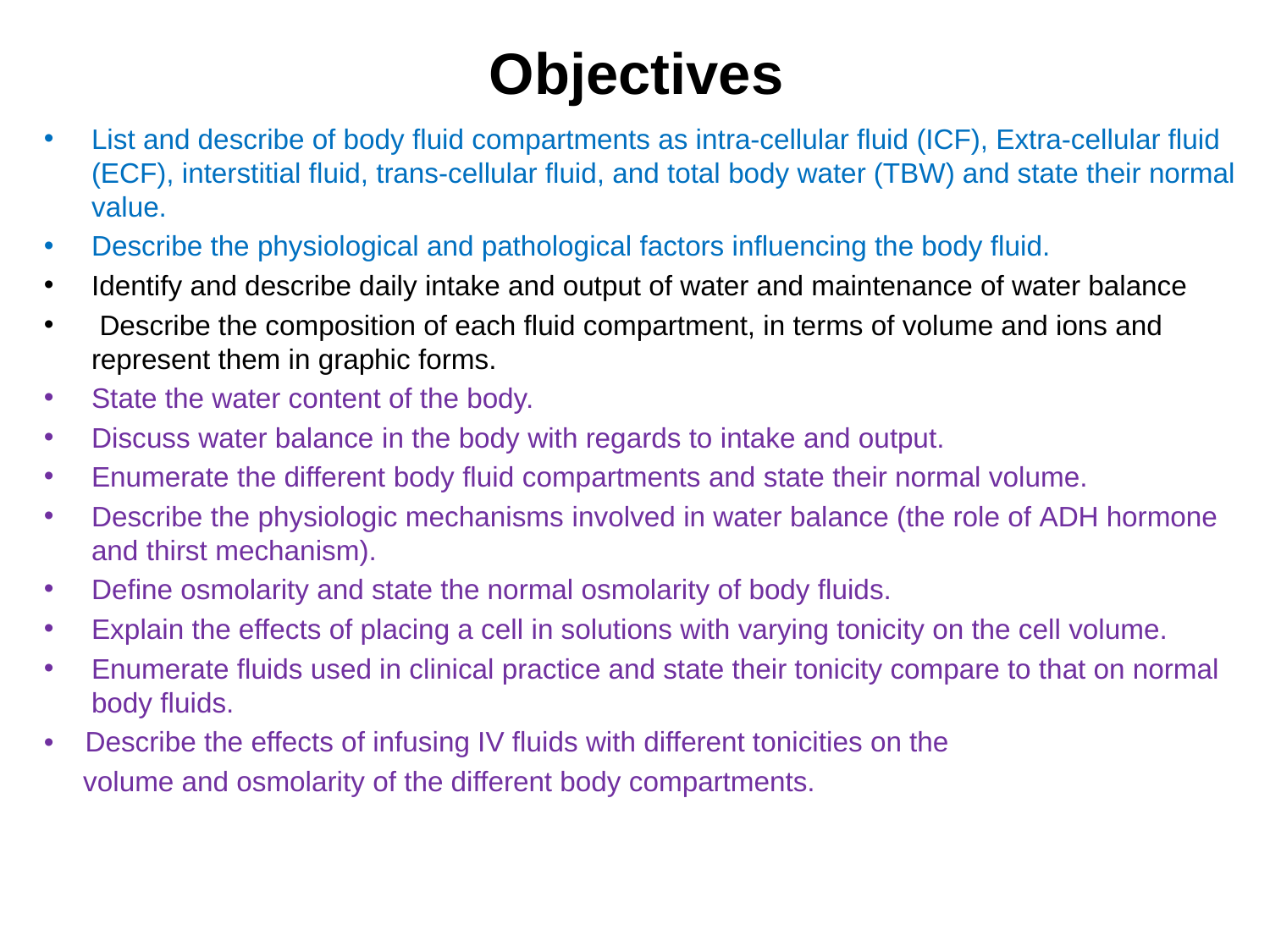

# Objectives

List and describe of body fluid compartments as intra‐cellular fluid (ICF), Extra‐cellular fluid (ECF), interstitial fluid, trans‐cellular fluid, and total body water (TBW) and state their normal value.
Describe the physiological and pathological factors influencing the body fluid.
Identify and describe daily intake and output of water and maintenance of water balance
 Describe the composition of each fluid compartment, in terms of volume and ions and represent them in graphic forms.
State the water content of the body.
Discuss water balance in the body with regards to intake and output.
Enumerate the different body fluid compartments and state their normal volume.
Describe the physiologic mechanisms involved in water balance (the role of ADH hormone and thirst mechanism).
Define osmolarity and state the normal osmolarity of body fluids.
Explain the effects of placing a cell in solutions with varying tonicity on the cell volume.
Enumerate fluids used in clinical practice and state their tonicity compare to that on normal body fluids.
•    Describe the effects of infusing IV fluids with different tonicities on the
     volume and osmolarity of the different body compartments.